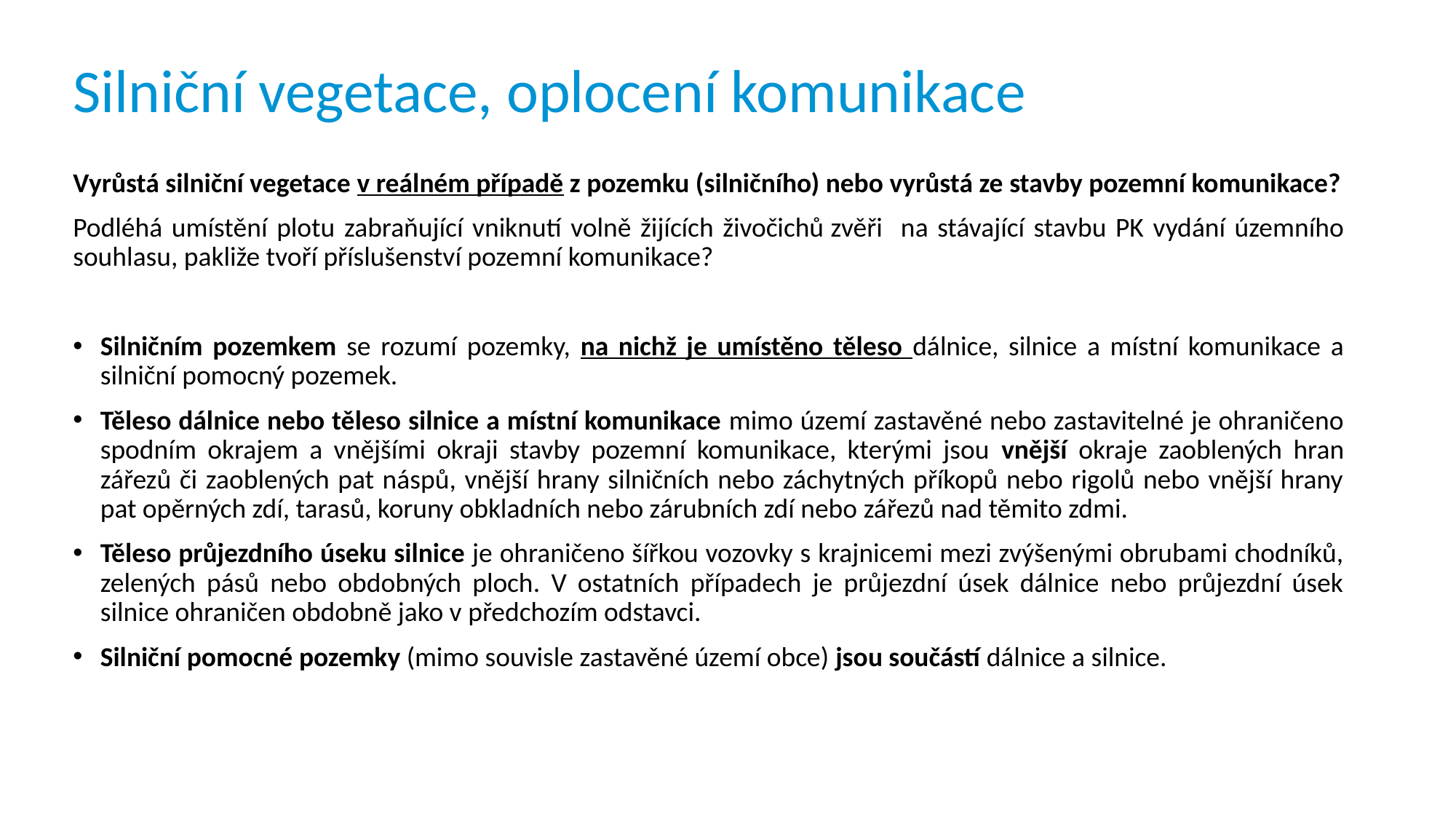

# Silniční vegetace, oplocení komunikace
Vyrůstá silniční vegetace v reálném případě z pozemku (silničního) nebo vyrůstá ze stavby pozemní komunikace?
Podléhá umístění plotu zabraňující vniknutí volně žijících živočichů zvěři  na stávající stavbu PK vydání územního souhlasu, pakliže tvoří příslušenství pozemní komunikace?

Silničním pozemkem se rozumí pozemky, na nichž je umístěno těleso dálnice, silnice a místní komunikace a silniční pomocný pozemek.
Těleso dálnice nebo těleso silnice a místní komunikace mimo území zastavěné nebo zastavitelné je ohraničeno spodním okrajem a vnějšími okraji stavby pozemní komunikace, kterými jsou vnější okraje zaoblených hran zářezů či zaoblených pat náspů, vnější hrany silničních nebo záchytných příkopů nebo rigolů nebo vnější hrany pat opěrných zdí, tarasů, koruny obkladních nebo zárubních zdí nebo zářezů nad těmito zdmi.
Těleso průjezdního úseku silnice je ohraničeno šířkou vozovky s krajnicemi mezi zvýšenými obrubami chodníků, zelených pásů nebo obdobných ploch. V ostatních případech je průjezdní úsek dálnice nebo průjezdní úsek silnice ohraničen obdobně jako v předchozím odstavci.
Silniční pomocné pozemky (mimo souvisle zastavěné území obce) jsou součástí dálnice a silnice.